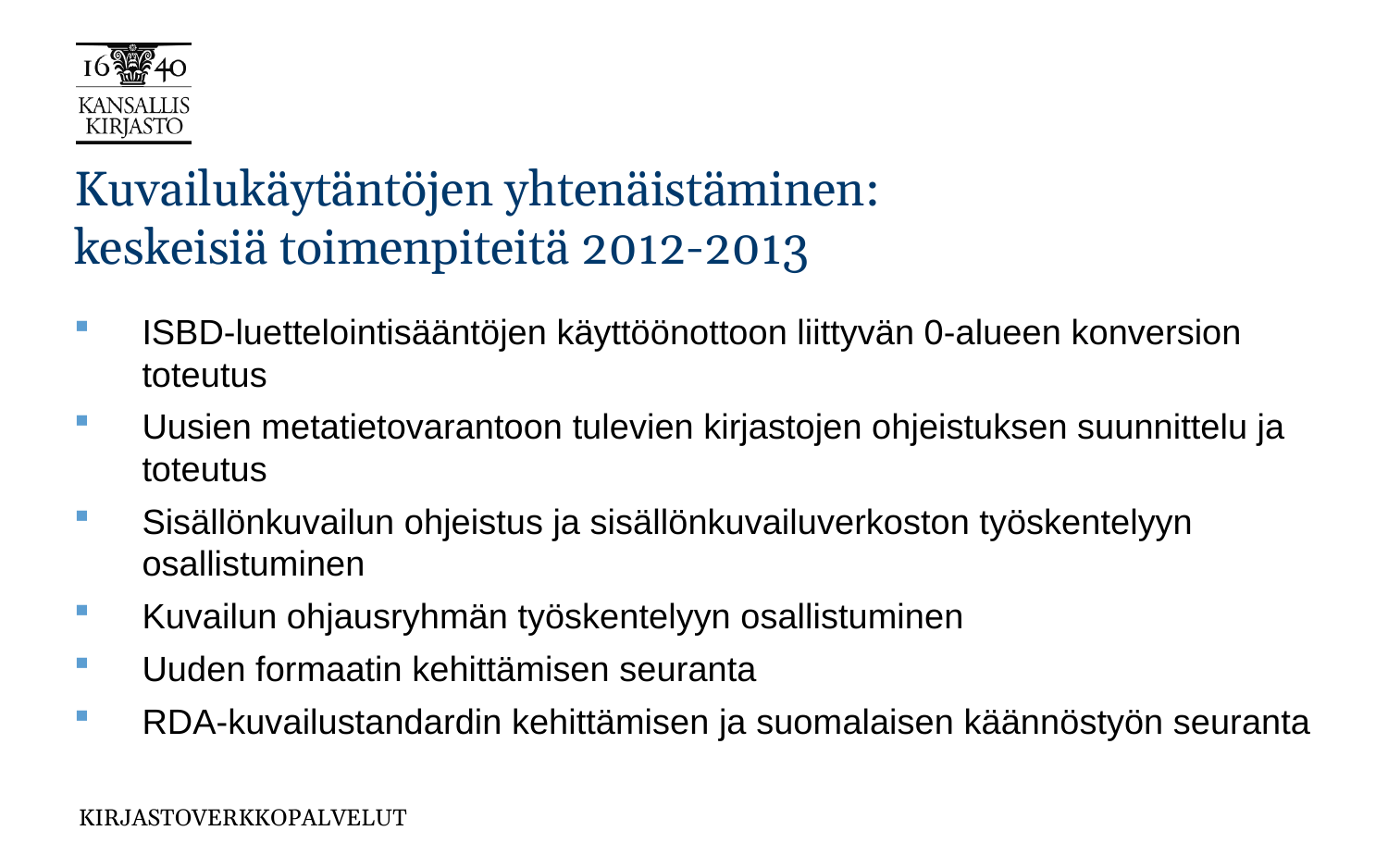

# Kuvailukäytäntöjen yhtenäistäminen: keskeisiä toimenpiteitä 2012-2013
ISBD-luettelointisääntöjen käyttöönottoon liittyvän 0-alueen konversion toteutus
Uusien metatietovarantoon tulevien kirjastojen ohjeistuksen suunnittelu ja toteutus
Sisällönkuvailun ohjeistus ja sisällönkuvailuverkoston työskentelyyn osallistuminen
Kuvailun ohjausryhmän työskentelyyn osallistuminen
Uuden formaatin kehittämisen seuranta
RDA-kuvailustandardin kehittämisen ja suomalaisen käännöstyön seuranta